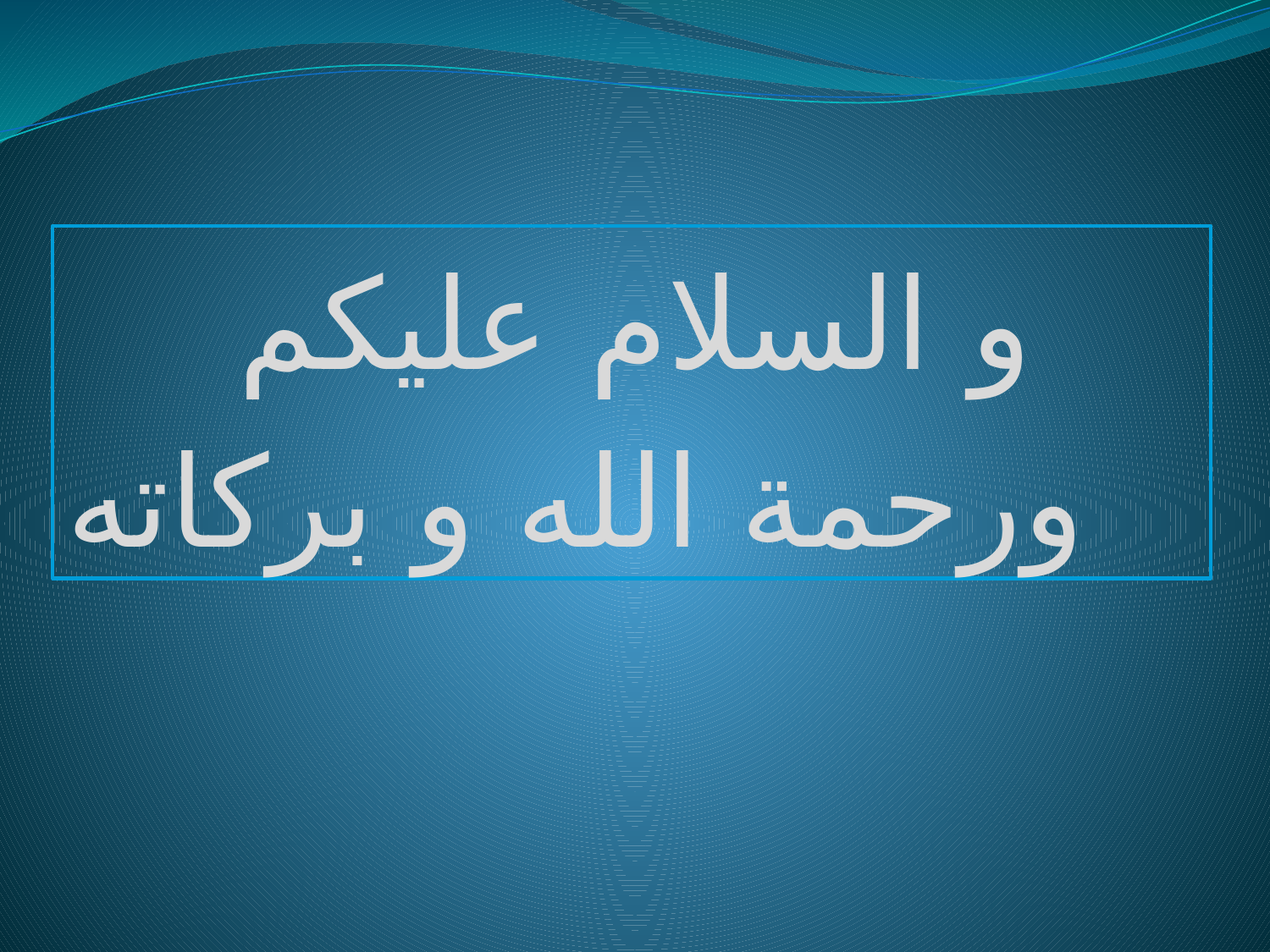

و السلام عليكم
  ورحمة الله و بركاته